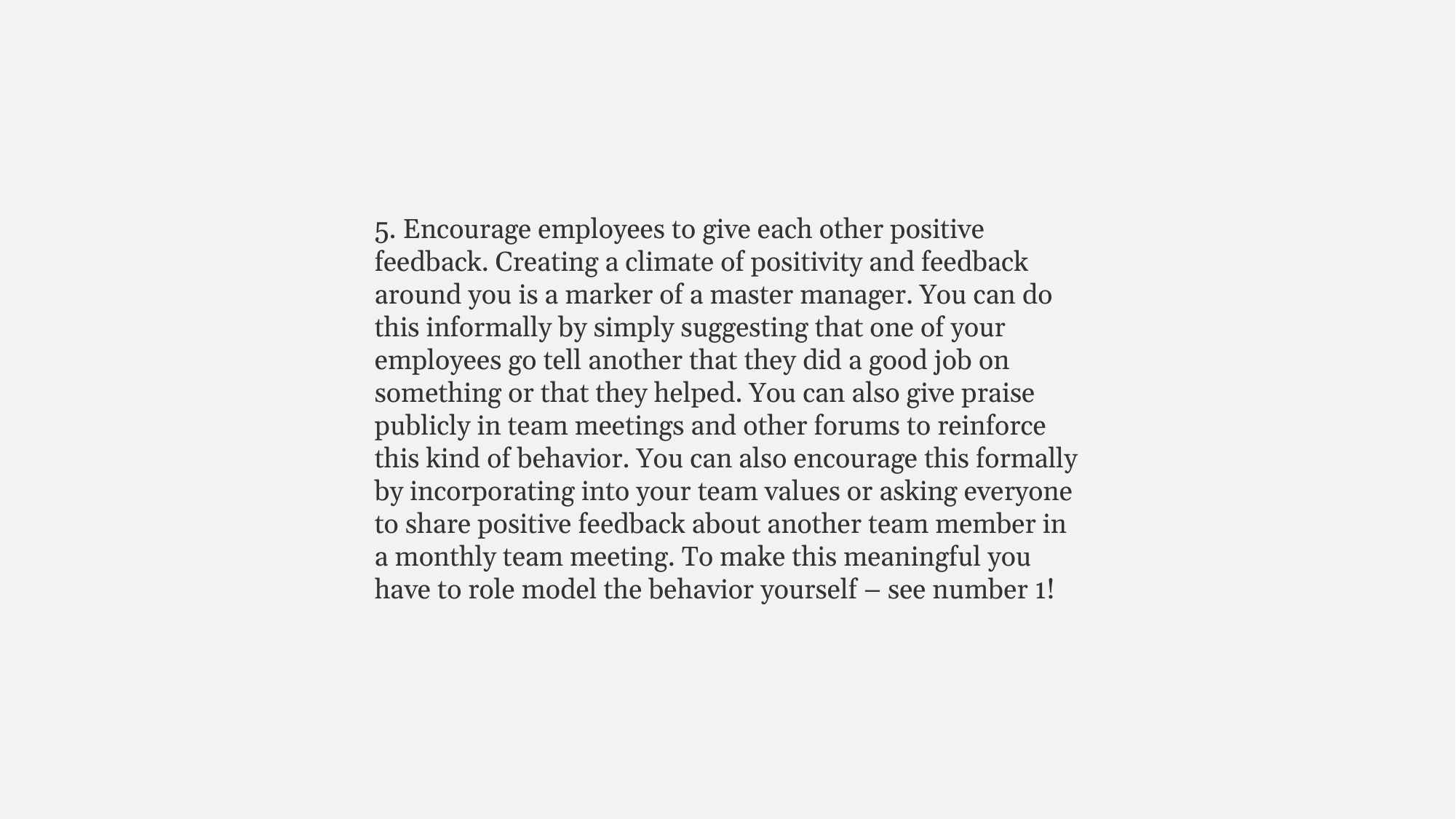

5. Encourage employees to give each other positive feedback. Creating a climate of positivity and feedback around you is a marker of a master manager. You can do this informally by simply suggesting that one of your employees go tell another that they did a good job on something or that they helped. You can also give praise publicly in team meetings and other forums to reinforce this kind of behavior. You can also encourage this formally by incorporating into your team values or asking everyone to share positive feedback about another team member in a monthly team meeting. To make this meaningful you have to role model the behavior yourself – see number 1!